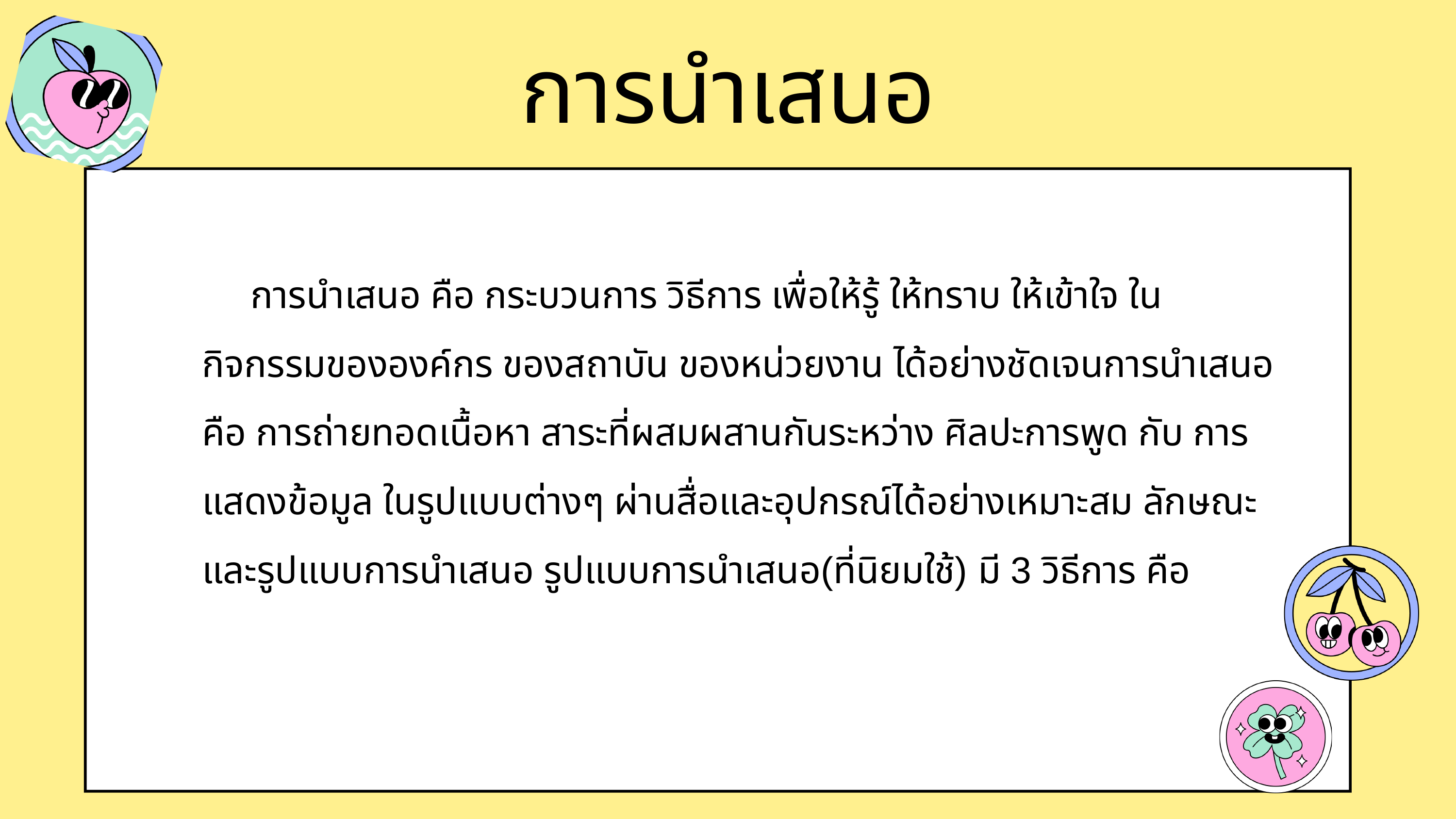

การนำเสนอ

     การนำเสนอ คือ กระบวนการ วิธีการ เพื่อให้รู้ ให้ทราบ ให้เข้าใจ ในกิจกรรมขององค์กร ของสถาบัน ของหน่วยงาน ได้อย่างชัดเจนการนำเสนอ คือ การถ่ายทอดเนื้อหา สาระที่ผสมผสานกันระหว่าง ศิลปะการพูด กับ การแสดงข้อมูล ในรูปแบบต่างๆ ผ่านสื่อและอุปกรณ์ได้อย่างเหมาะสม ลักษณะและรูปแบบการนำเสนอ รูปแบบการนำเสนอ(ที่นิยมใช้) มี 3 วิธีการ คือ